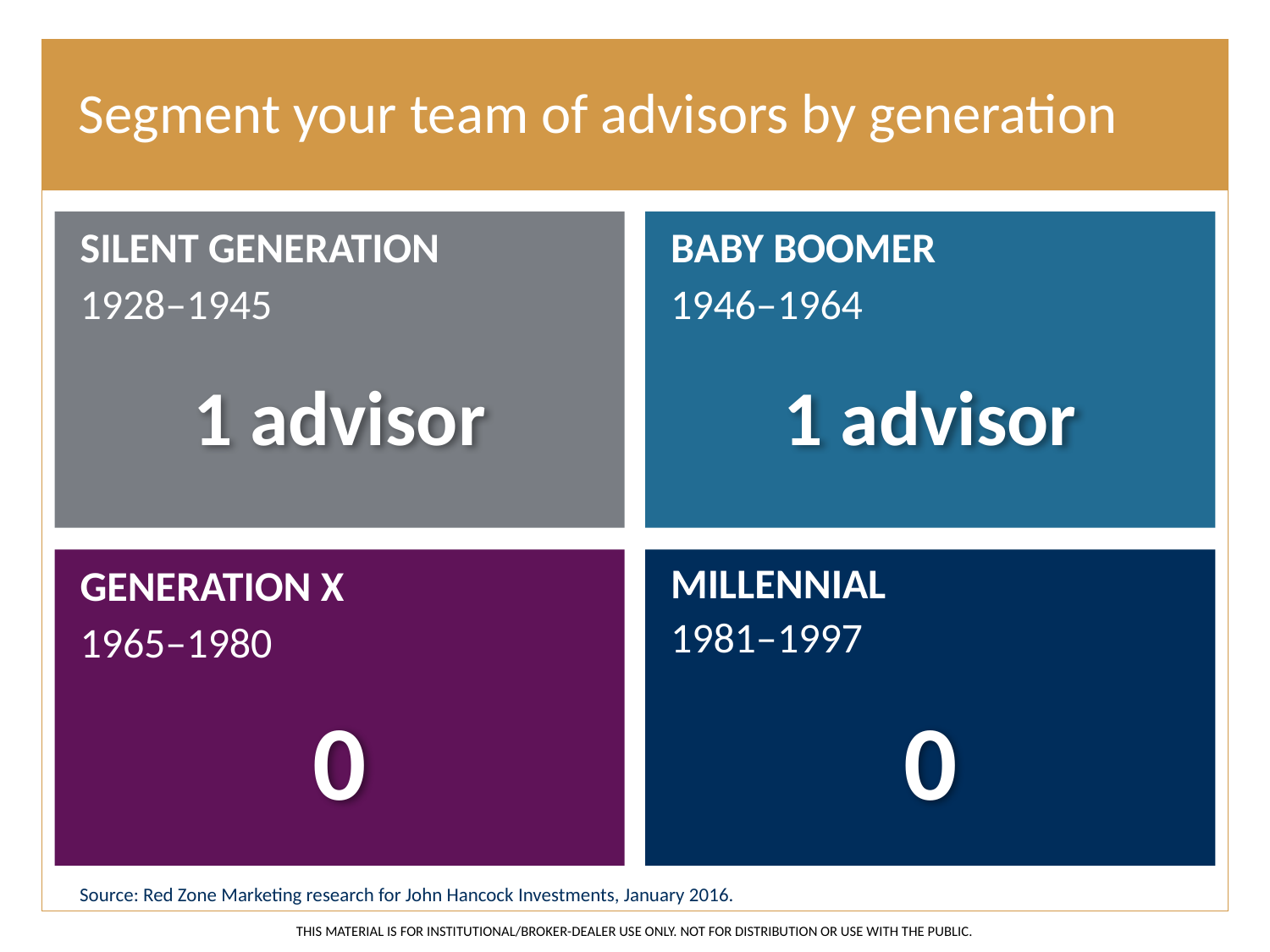

# Segment your team of advisors by generation
SILENT GENERATION
1928–1945
BABY BOOMER
1946–1964
1 advisor
1 advisor
GENERATION X
1965–1980
MILLENNIAL
1981–1997
0
0
Source: Red Zone Marketing research for John Hancock Investments, January 2016.